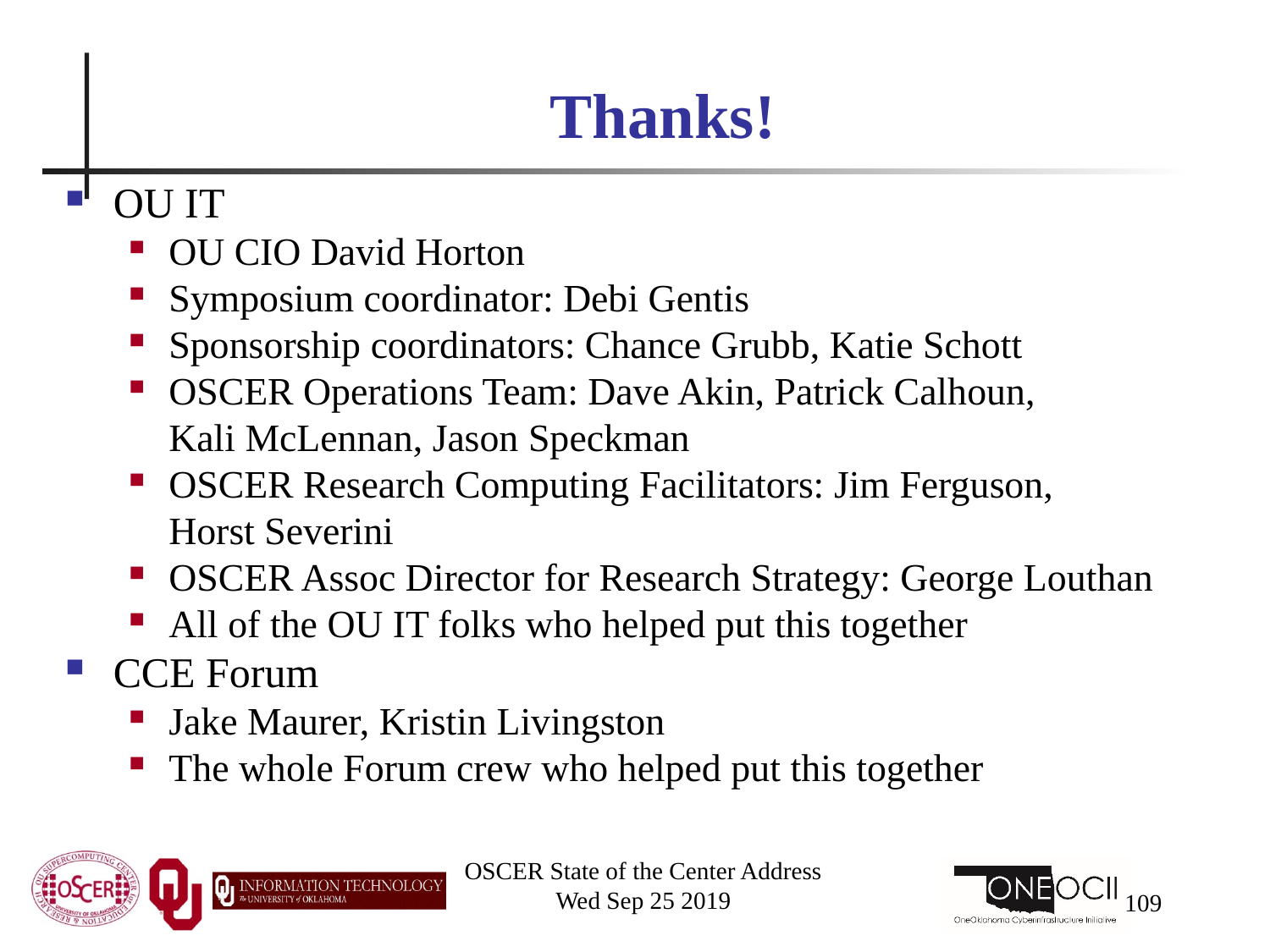

# Thanks!
OU IT
OU CIO David Horton
Symposium coordinator: Debi Gentis
Sponsorship coordinators: Chance Grubb, Katie Schott
OSCER Operations Team: Dave Akin, Patrick Calhoun,             Kali McLennan, Jason Speckman
OSCER Research Computing Facilitators: Jim Ferguson,         Horst Severini
OSCER Assoc Director for Research Strategy: George Louthan
All of the OU IT folks who helped put this together
CCE Forum
Jake Maurer, Kristin Livingston
The whole Forum crew who helped put this together
OSCER State of the Center Address
Wed Sep 25 2019
109